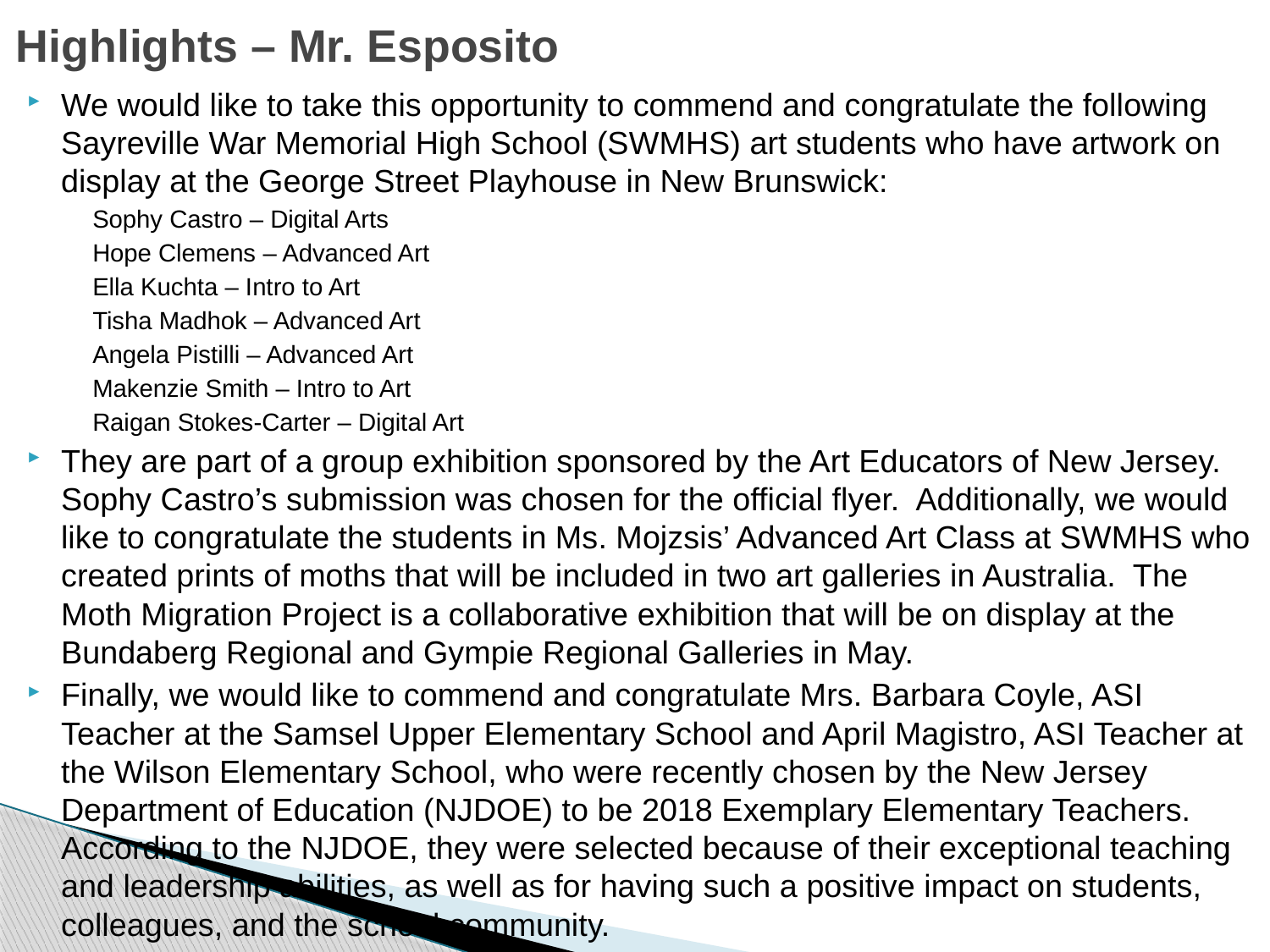

# Highlights – Mr. Esposito
We would like to take this opportunity to commend and congratulate the following Sayreville War Memorial High School (SWMHS) art students who have artwork on display at the George Street Playhouse in New Brunswick:
Sophy Castro – Digital Arts
Hope Clemens – Advanced Art
Ella Kuchta – Intro to Art
Tisha Madhok – Advanced Art
Angela Pistilli – Advanced Art
Makenzie Smith – Intro to Art
Raigan Stokes-Carter – Digital Art
They are part of a group exhibition sponsored by the Art Educators of New Jersey.  Sophy Castro’s submission was chosen for the official flyer.  Additionally, we would like to congratulate the students in Ms. Mojzsis’ Advanced Art Class at SWMHS who created prints of moths that will be included in two art galleries in Australia.  The Moth Migration Project is a collaborative exhibition that will be on display at the Bundaberg Regional and Gympie Regional Galleries in May.
Finally, we would like to commend and congratulate Mrs. Barbara Coyle, ASI Teacher at the Samsel Upper Elementary School and April Magistro, ASI Teacher at the Wilson Elementary School, who were recently chosen by the New Jersey Department of Education (NJDOE) to be 2018 Exemplary Elementary Teachers.  According to the NJDOE, they were selected because of their exceptional teaching and leadership abilities, as well as for having such a positive impact on students, colleagues, and the school community.